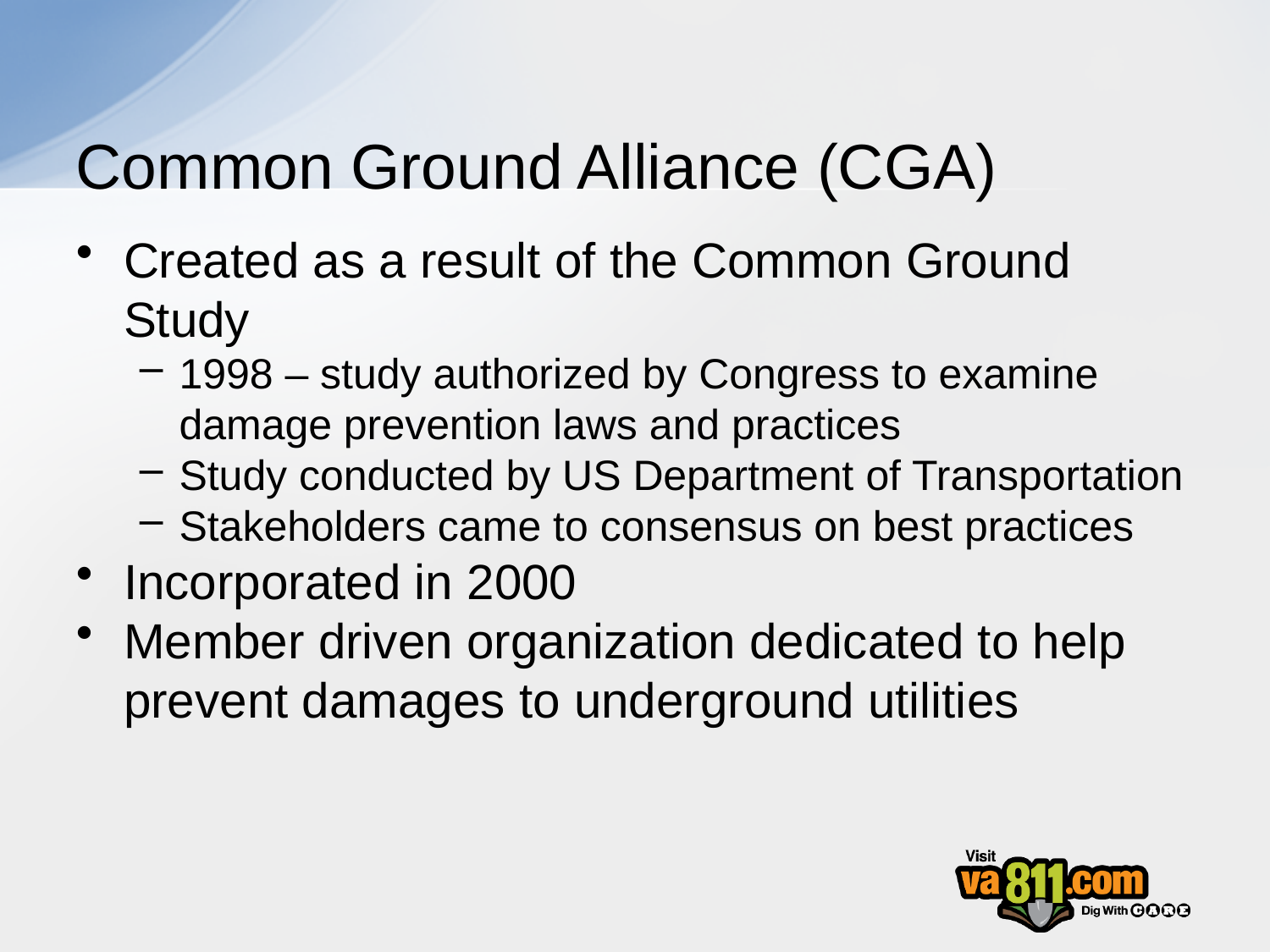

# Common Ground Alliance (CGA)
Created as a result of the Common Ground Study
1998 – study authorized by Congress to examine damage prevention laws and practices
Study conducted by US Department of Transportation
Stakeholders came to consensus on best practices
Incorporated in 2000
Member driven organization dedicated to help prevent damages to underground utilities